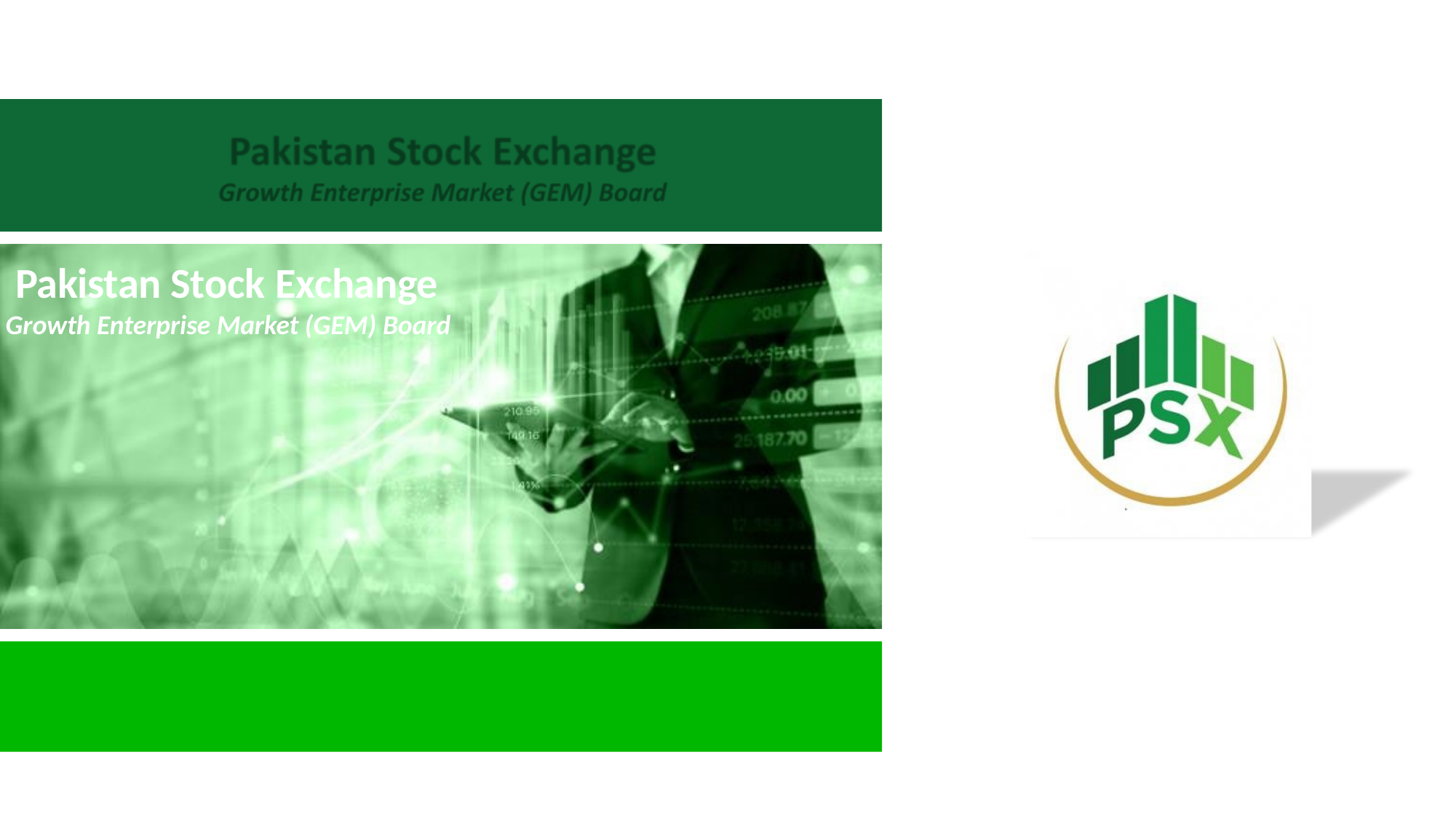

# Pakistan Stock Exchange
Growth Enterprise Market (GEM) Board